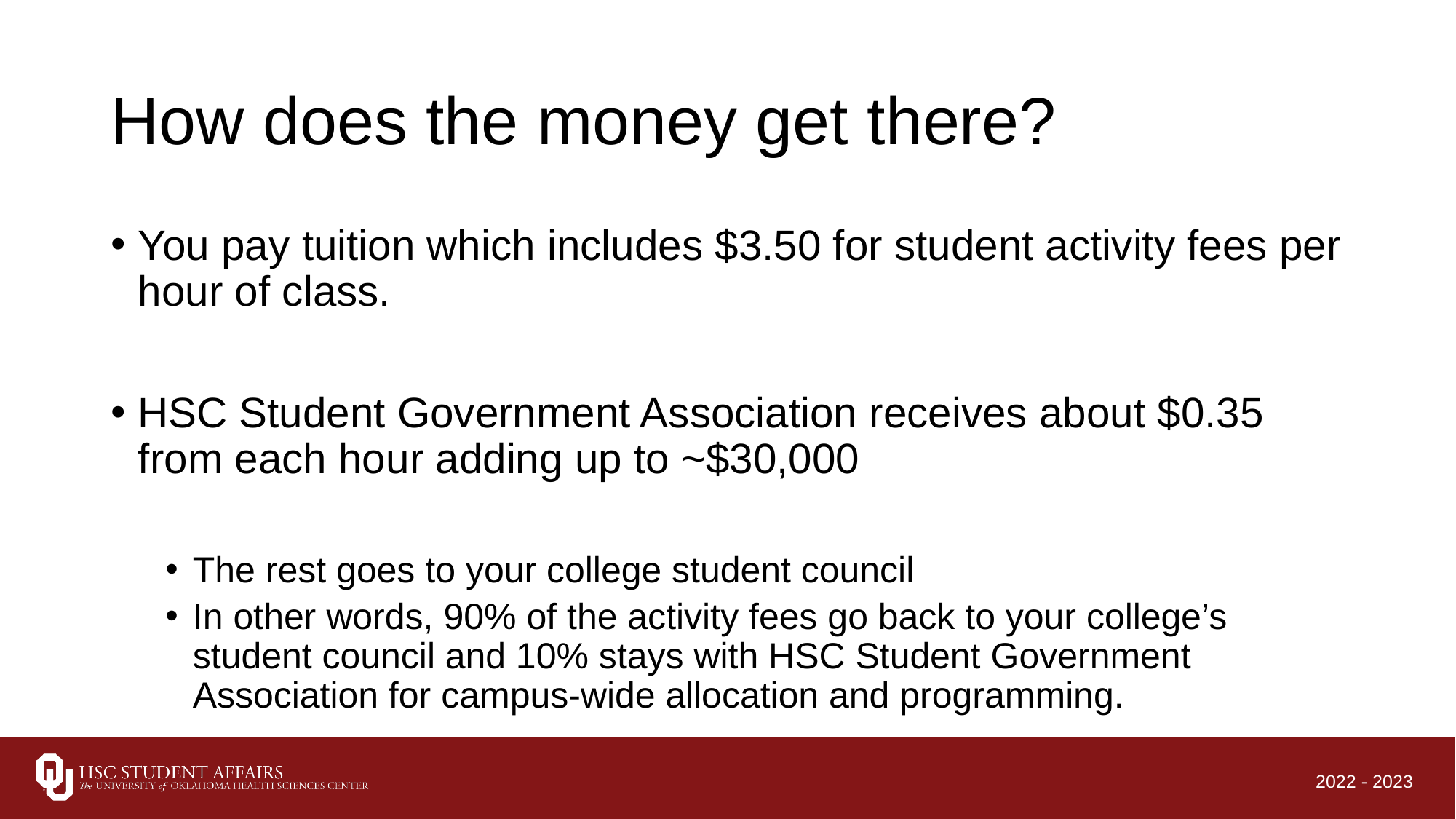

# How does the money get there?
You pay tuition which includes $3.50 for student activity fees per hour of class.

HSC Student Government Association receives about $0.35 from each hour adding up to ~$30,000

The rest goes to your college student council
In other words, 90% of the activity fees go back to your college’s student council and 10% stays with HSC Student Government Association for campus-wide allocation and programming.